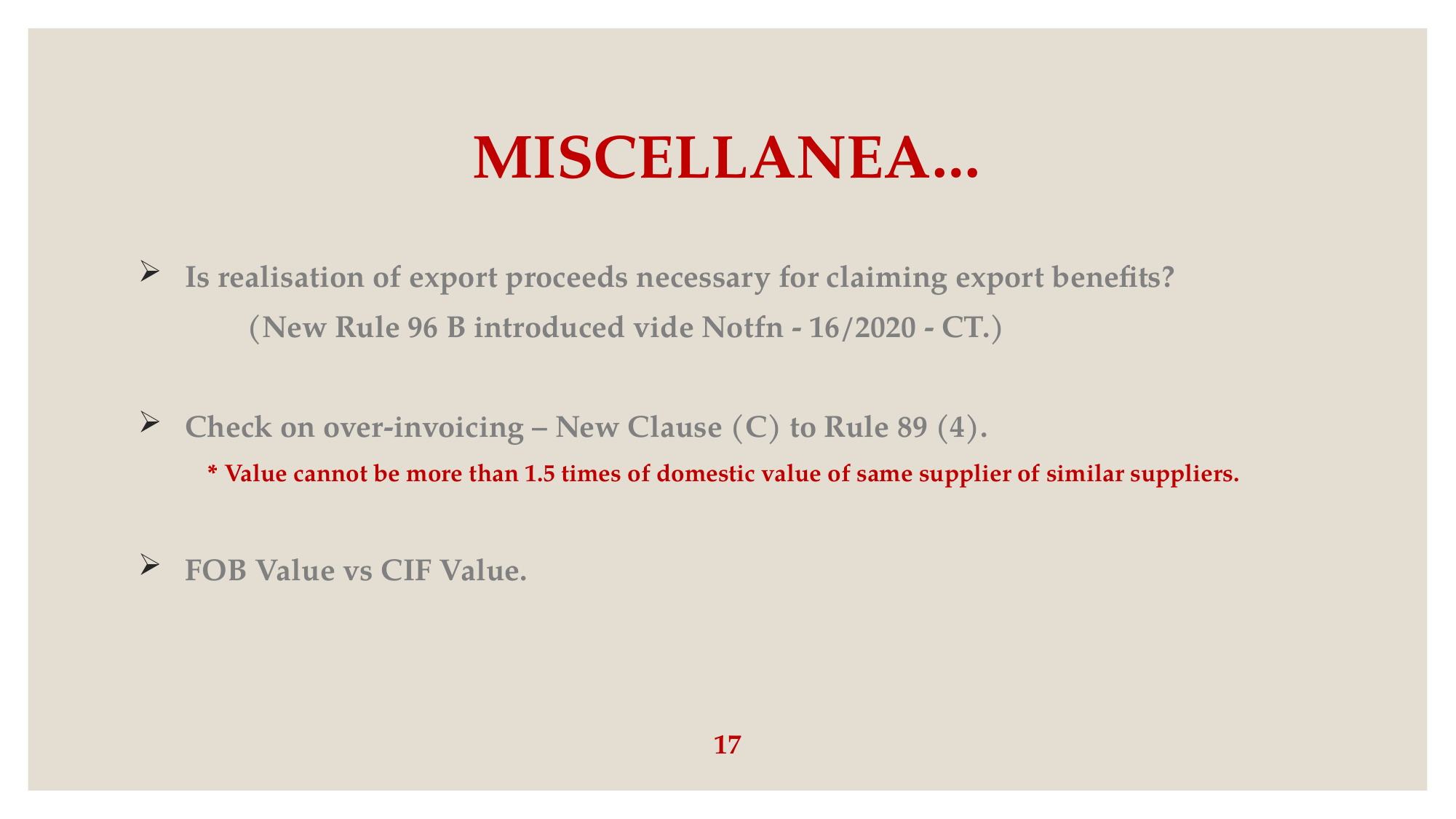

# MISCELLANEA…
   Is realisation of export proceeds necessary for claiming export benefits?
	(New Rule 96 B introduced vide Notfn - 16/2020 - CT.)

   Check on over-invoicing – New Clause (C) to Rule 89 (4).
* Value cannot be more than 1.5 times of domestic value of same supplier of similar suppliers.

   FOB Value vs CIF Value.
17